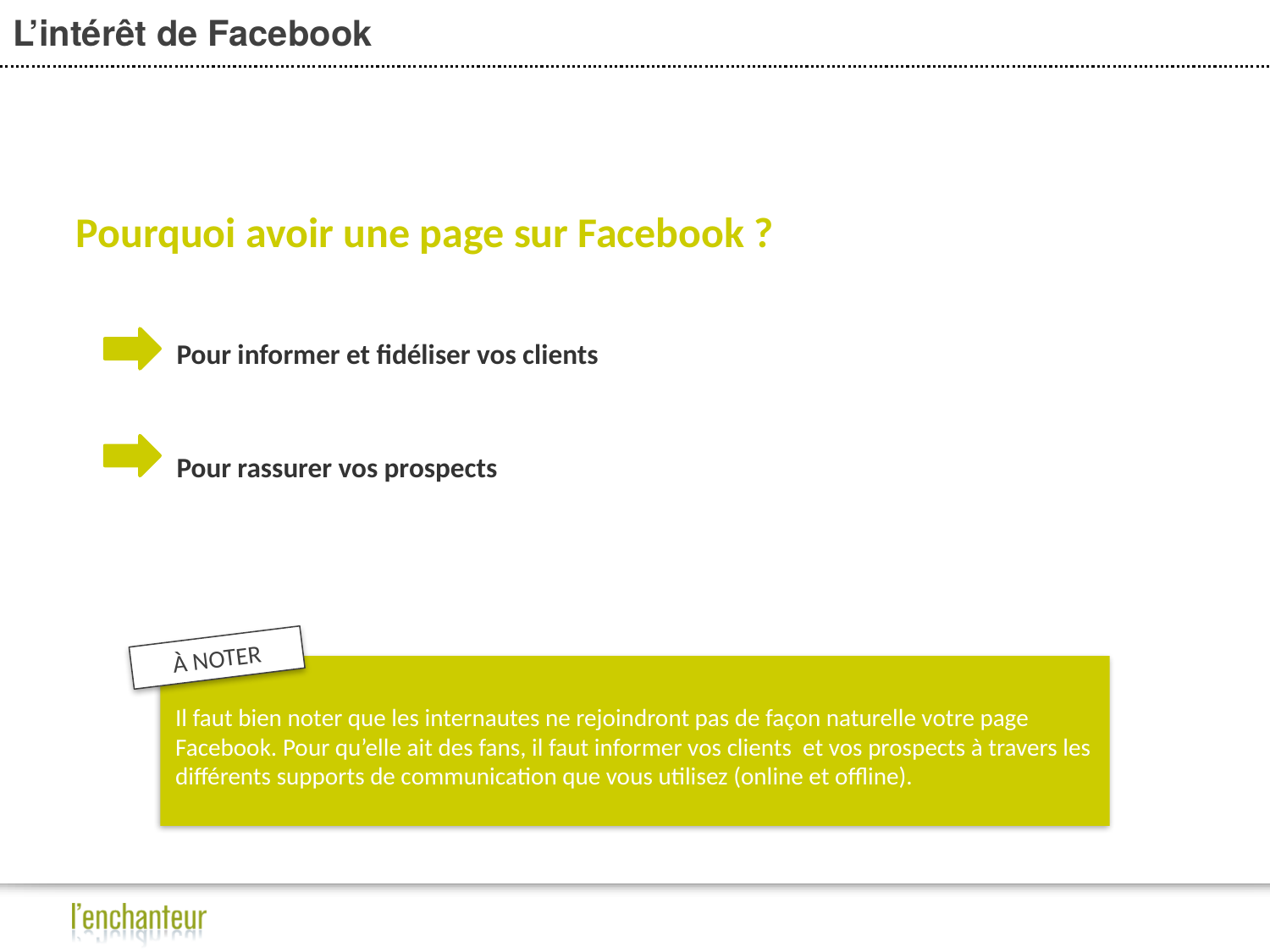

# L’intérêt de Facebook
Pourquoi avoir une page sur Facebook ?

Pour informer et fidéliser vos clients

Pour rassurer vos prospects

À NOTER
Il faut bien noter que les internautes ne rejoindront pas de façon naturelle votre page Facebook. Pour qu’elle ait des fans, il faut informer vos clients  et vos prospects à travers les différents supports de communication que vous utilisez (online et offline).